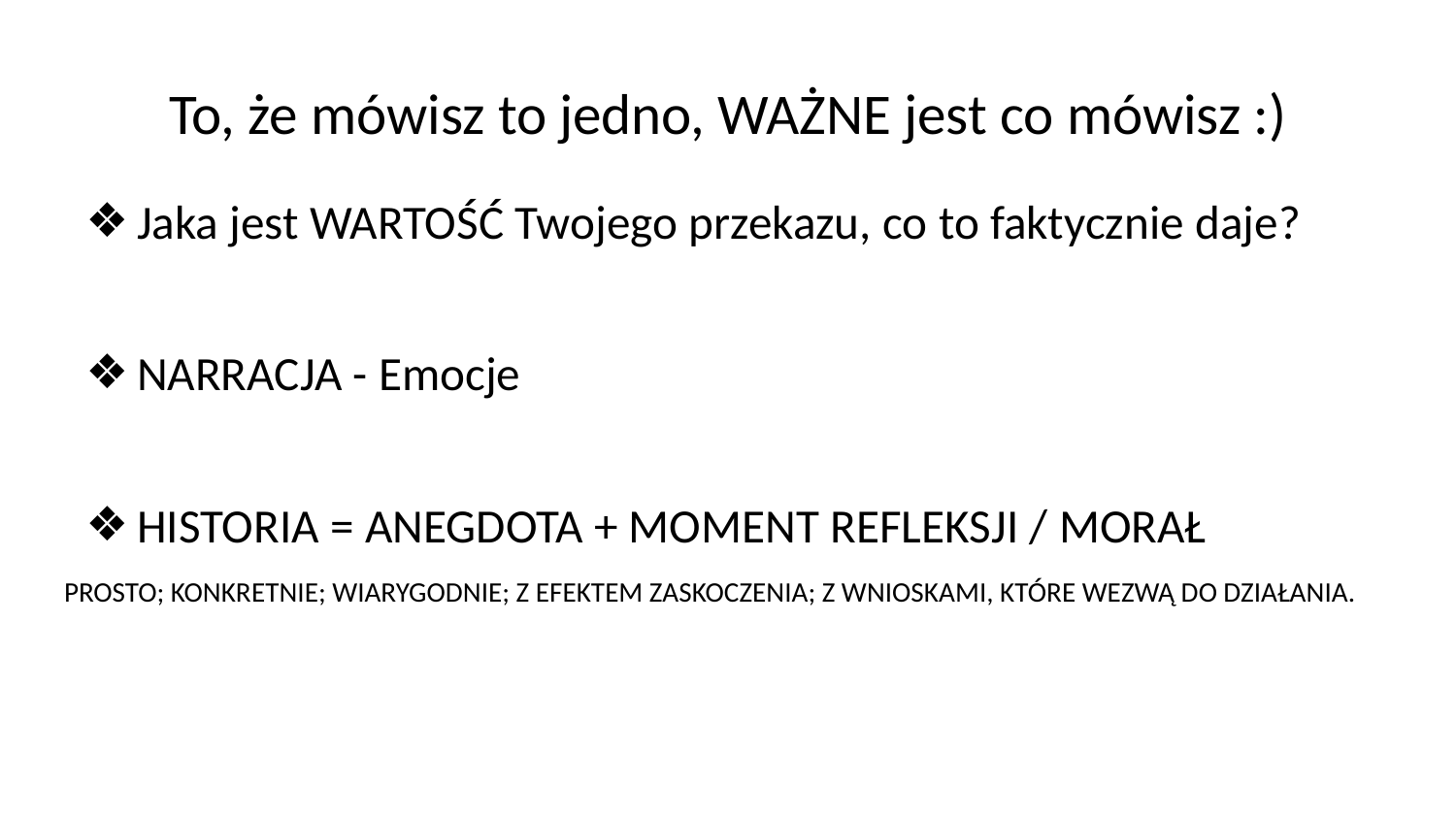

# To, że mówisz to jedno, WAŻNE jest co mówisz :)
Jaka jest WARTOŚĆ Twojego przekazu, co to faktycznie daje?

NARRACJA - Emocje

HISTORIA = ANEGDOTA + MOMENT REFLEKSJI / MORAŁ
PROSTO; KONKRETNIE; WIARYGODNIE; Z EFEKTEM ZASKOCZENIA; Z WNIOSKAMI, KTÓRE WEZWĄ DO DZIAŁANIA.